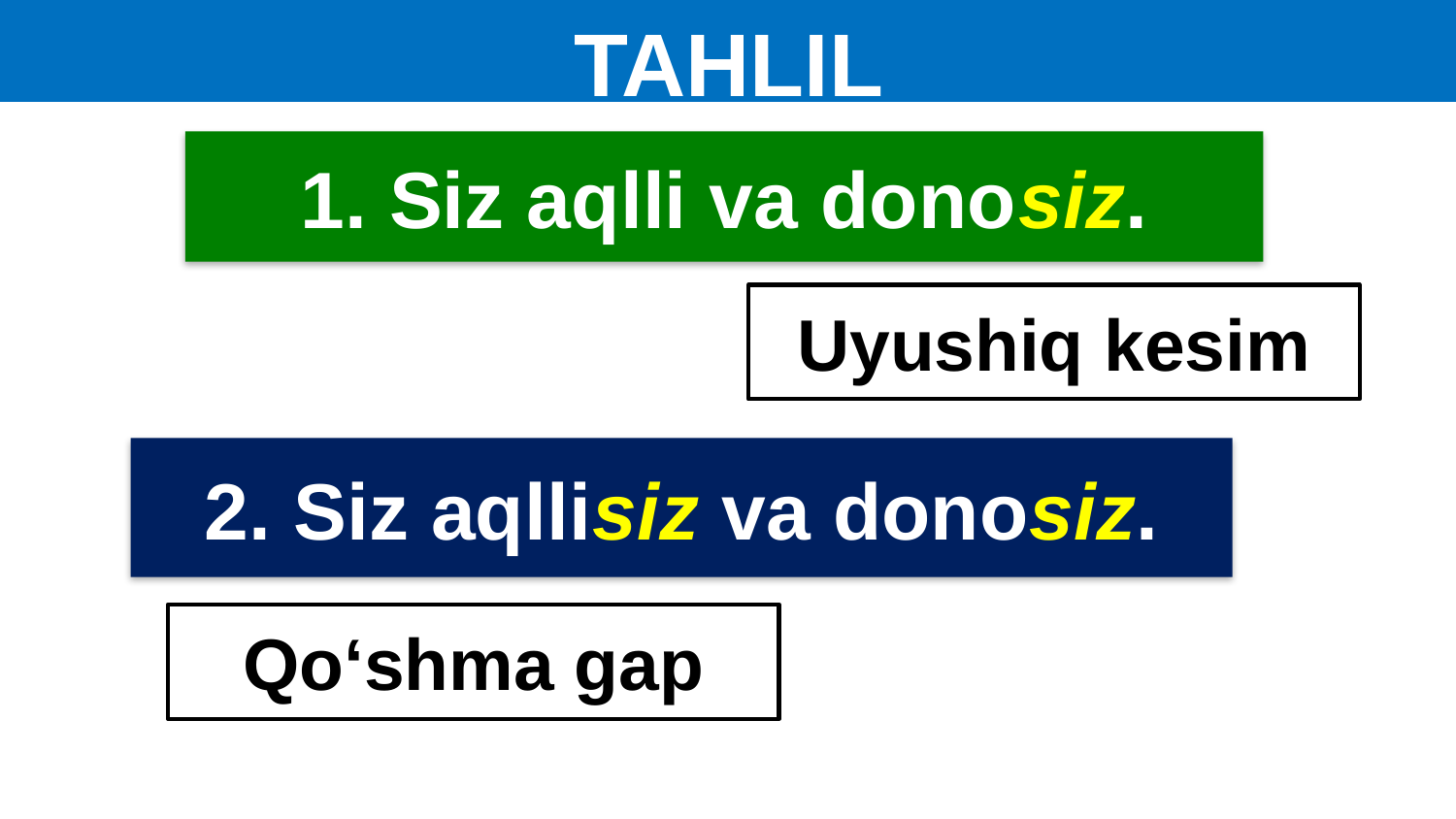

# TAHLIL
1. Siz aqlli va donosiz.
Uyushiq kesim

2. Siz aqllisiz va donosiz.
Qo‘shma gap